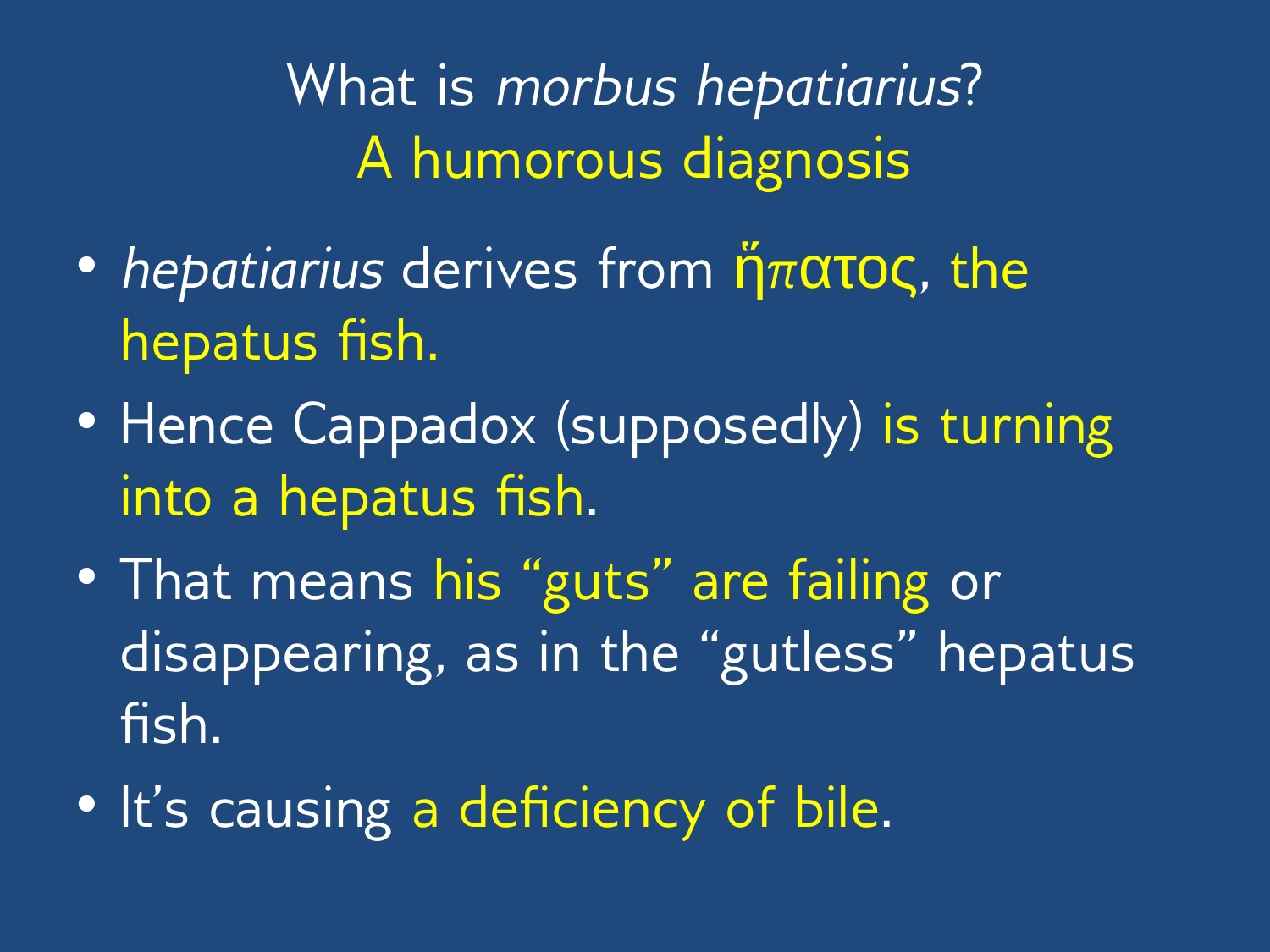

# What is morbus hepatiarius? A humorous diagnosis
hepatiarius derives from ἥπατος, the hepatus fish.
Hence Cappadox (supposedly) is turning into a hepatus fish.
That means his “guts” are failing or disappearing, as in the “gutless” hepatus fish.
It’s causing a deficiency of bile.